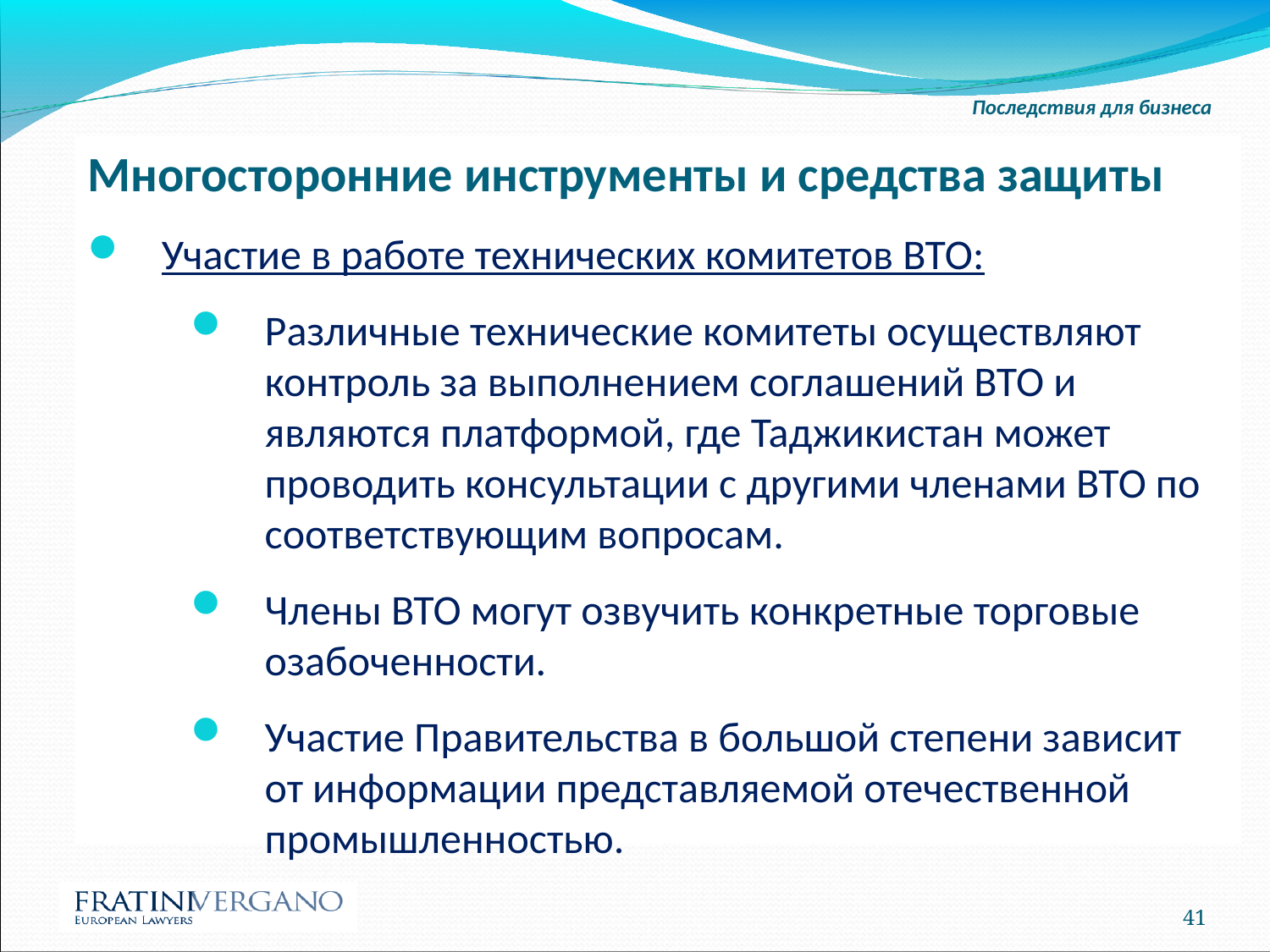

Последствия для бизнеса
Многосторонние инструменты и средства защиты

Участие в работе технических комитетов ВТО:

Различные технические комитеты осуществляют контроль за выполнением соглашений ВТО и являются платформой, где Таджикистан может проводить консультации с другими членами ВТО по соответствующим вопросам.

Члены ВТО могут озвучить конкретные торговые озабоченности.

Участие Правительства в большой степени зависит от информации представляемой отечественной промышленностью.

41